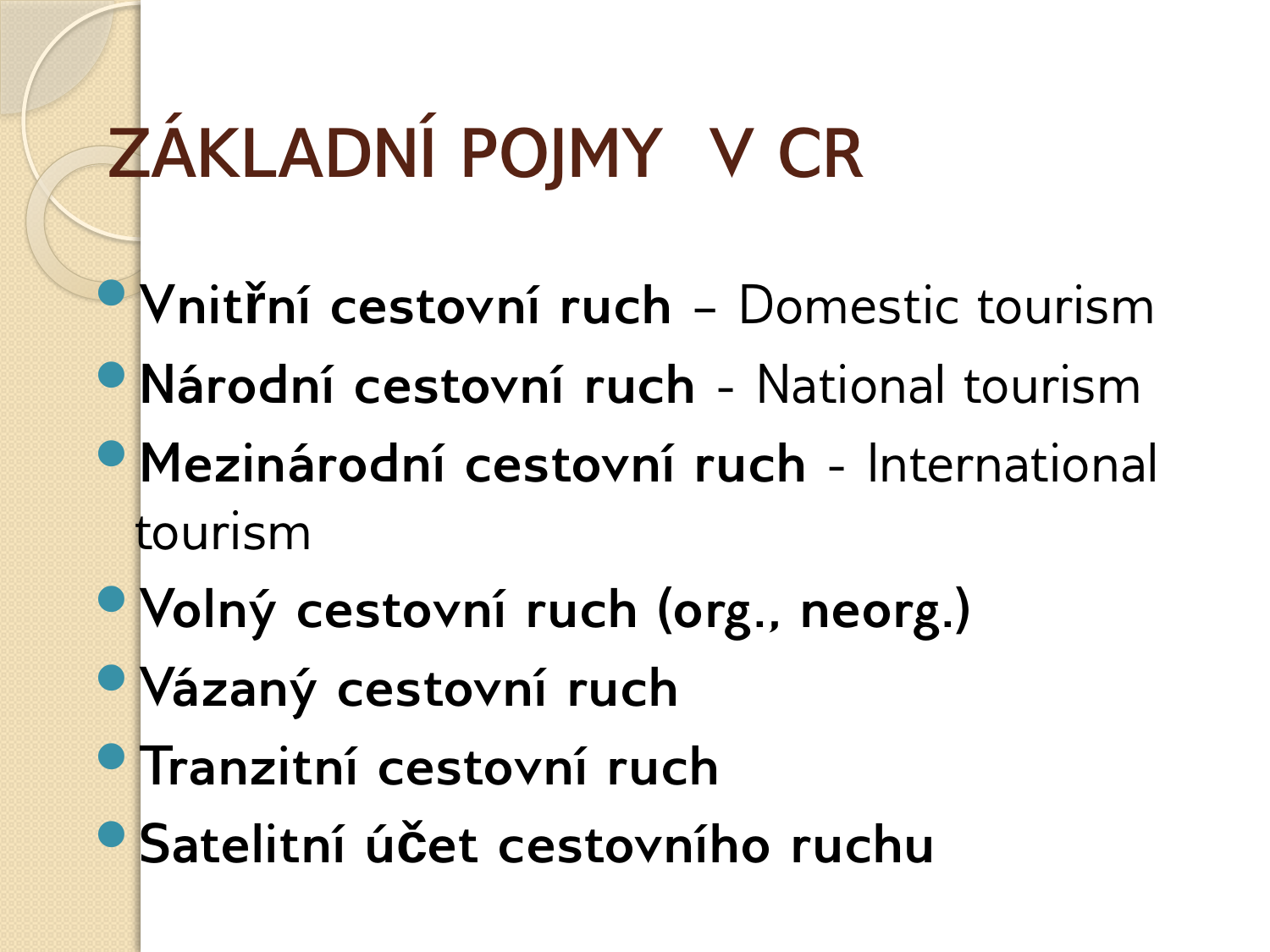

# ZÁKLADNÍ POJMY  V CR
Vnitřní cestovní ruch – Domestic tourism
Národní cestovní ruch - National tourism
Mezinárodní cestovní ruch - International tourism
Volný cestovní ruch (org., neorg.)
Vázaný cestovní ruch
Tranzitní cestovní ruch
Satelitní účet cestovního ruchu